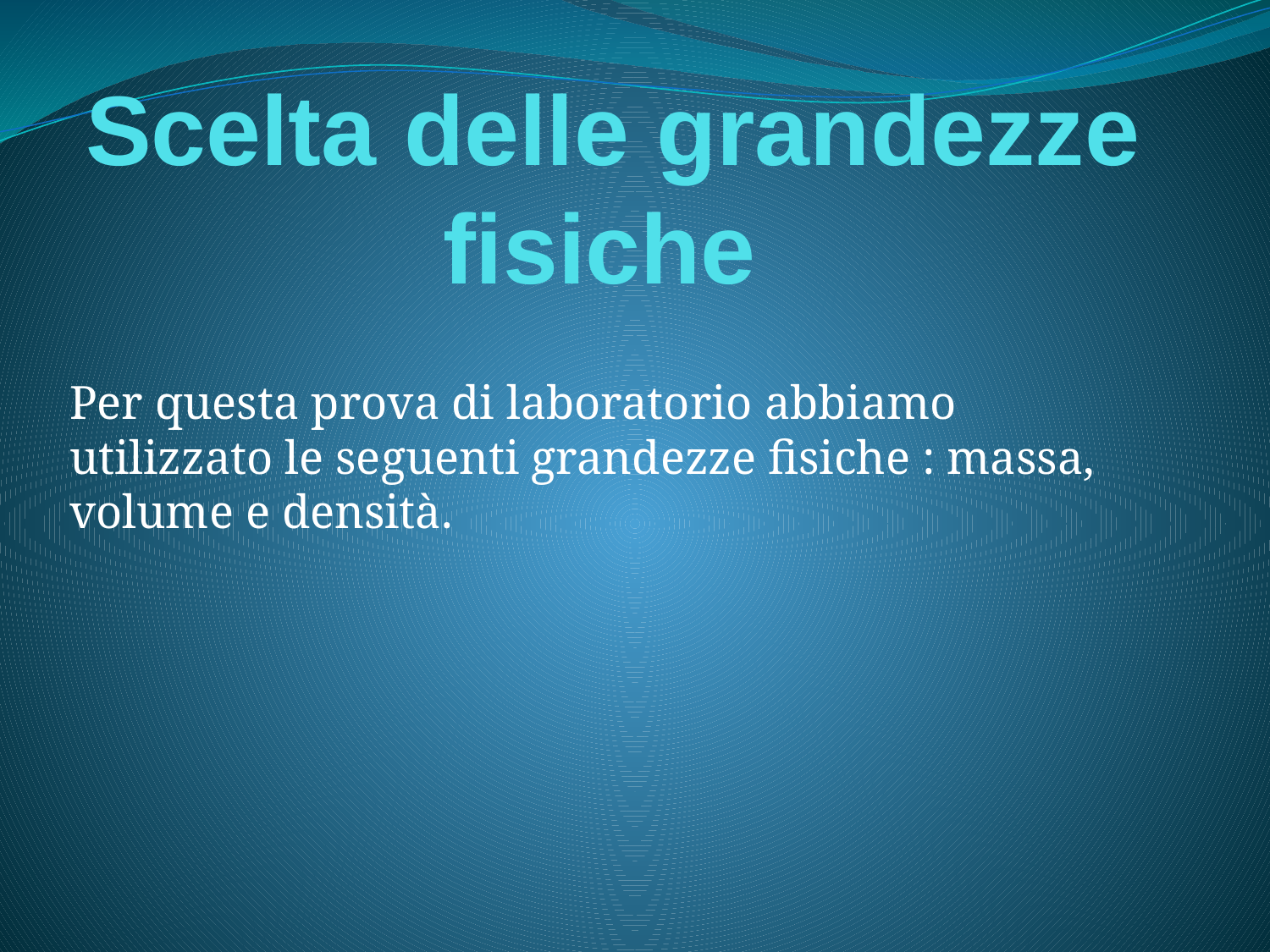

# Scelta delle grandezze fisiche
Per questa prova di laboratorio abbiamo utilizzato le seguenti grandezze fisiche : massa, volume e densità.